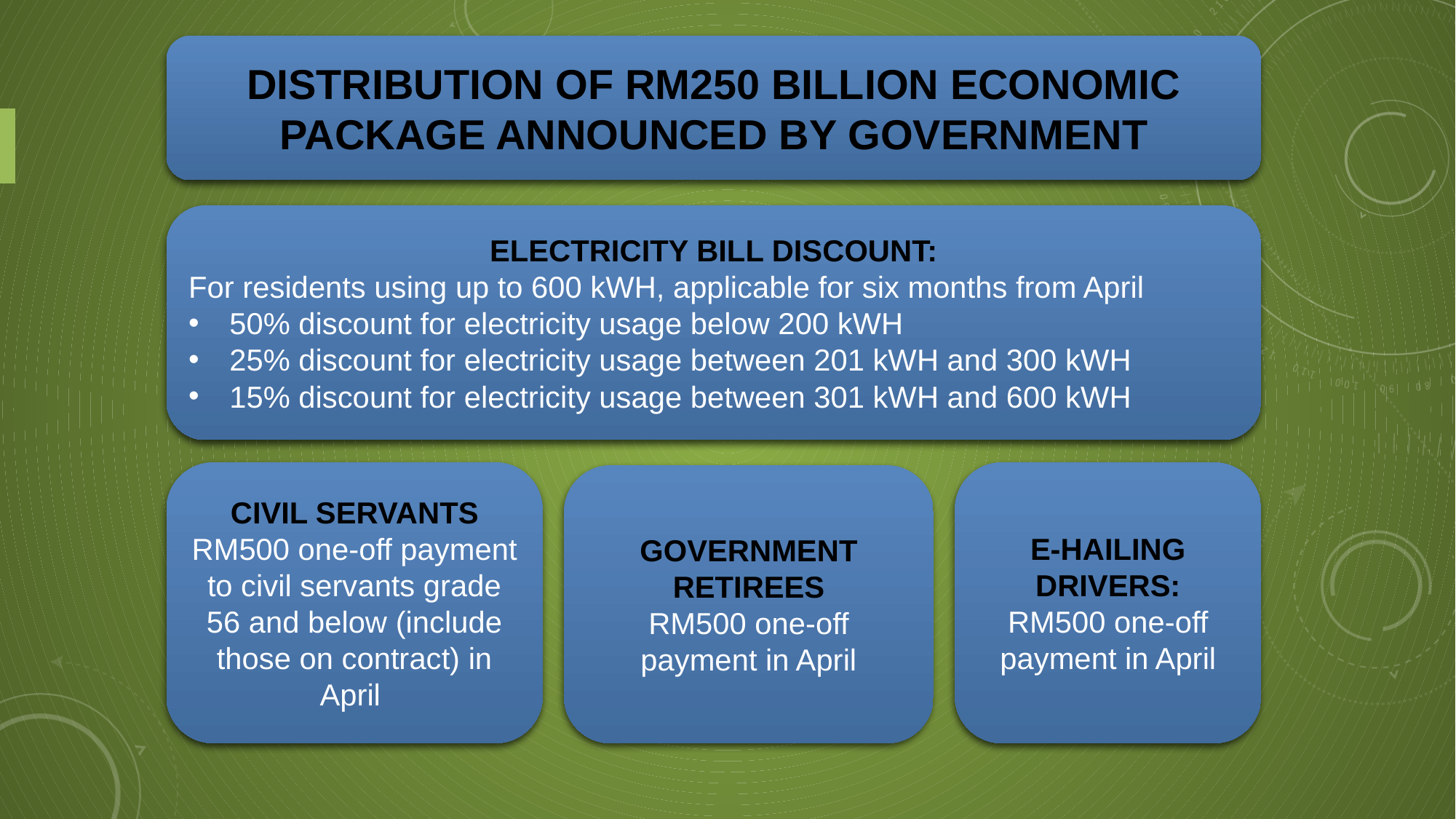

Distribution of RM250 billion economic package announced by Government

ELECTRICITY BILL DISCOUNT:
For residents using up to 600 kWH, applicable for six months from April
50% discount for electricity usage below 200 kWH
25% discount for electricity usage between 201 kWH and 300 kWH
15% discount for electricity usage between 301 kWH and 600 kWH
CIVIL SERVANTS
RM500 one-off payment to civil servants grade 56 and below (include those on contract) in April
E-HAILING DRIVERS:
RM500 one-off payment in April
GOVERNMENT RETIREES
RM500 one-off payment in April